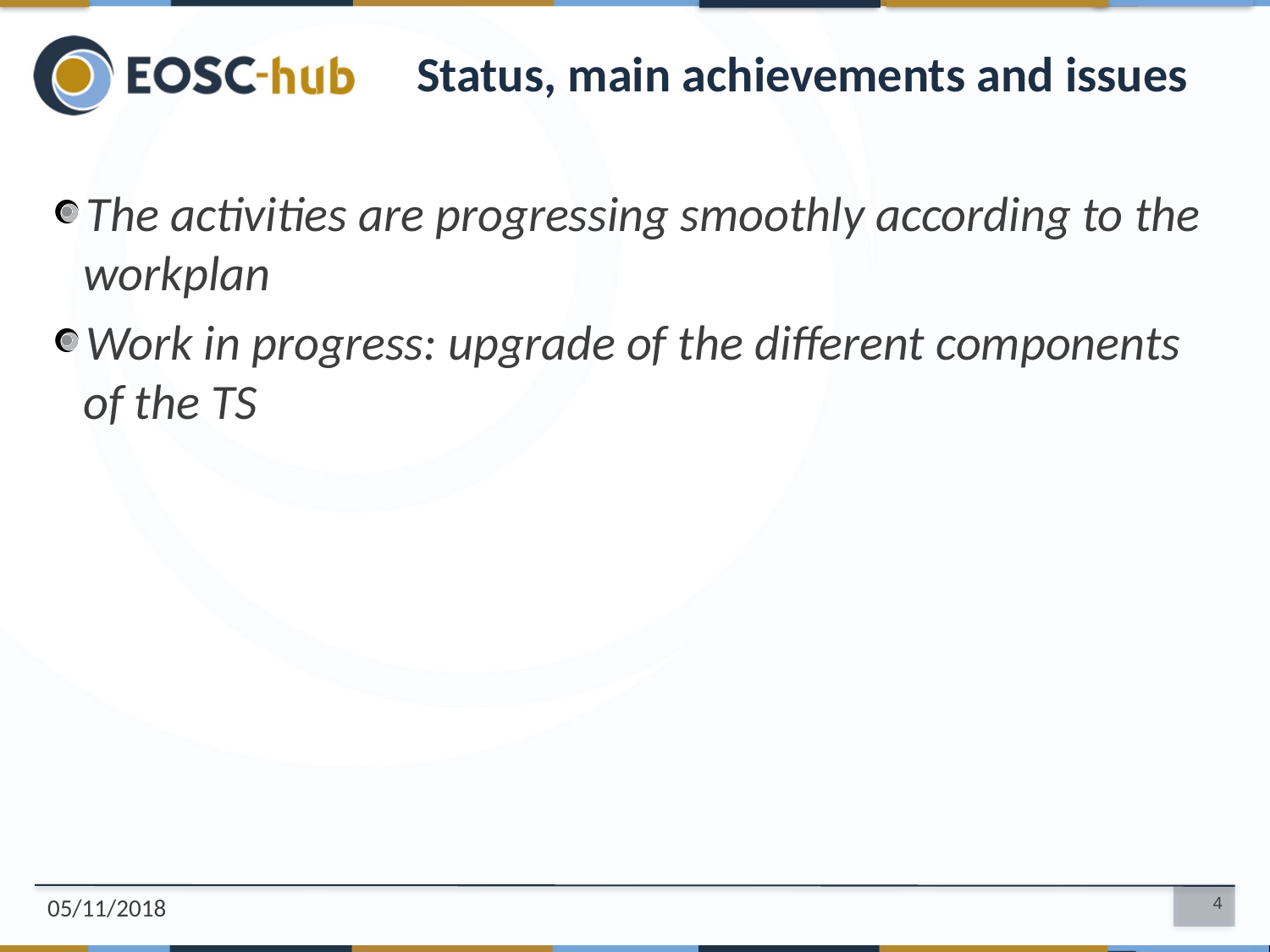

# Status, main achievements and issues
The activities are progressing smoothly according to the workplan
Work in progress: upgrade of the different components of the TS

05/11/2018
4